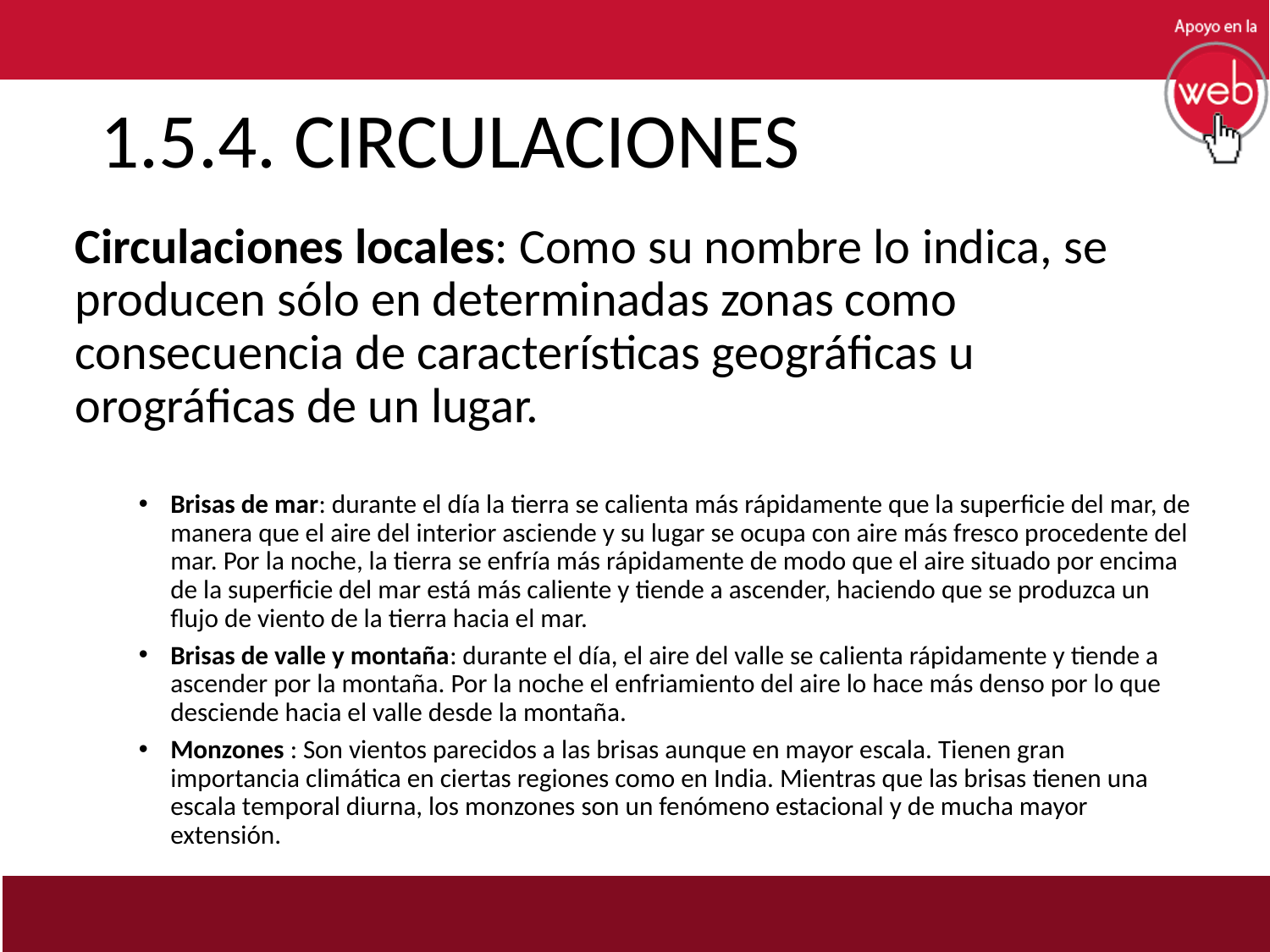

# 1.5.4. CIRCULACIONES
Circulaciones locales: Como su nombre lo indica, se producen sólo en determinadas zonas como consecuencia de características geográficas u orográficas de un lugar.

Brisas de mar: durante el día la tierra se calienta más rápidamente que la superficie del mar, de manera que el aire del interior asciende y su lugar se ocupa con aire más fresco procedente del mar. Por la noche, la tierra se enfría más rápidamente de modo que el aire situado por encima de la superficie del mar está más caliente y tiende a ascender, haciendo que se produzca un flujo de viento de la tierra hacia el mar.
Brisas de valle y montaña: durante el día, el aire del valle se calienta rápidamente y tiende a ascender por la montaña. Por la noche el enfriamiento del aire lo hace más denso por lo que desciende hacia el valle desde la montaña.
Monzones : Son vientos parecidos a las brisas aunque en mayor escala. Tienen gran importancia climática en ciertas regiones como en India. Mientras que las brisas tienen una escala temporal diurna, los monzones son un fenómeno estacional y de mucha mayor extensión.